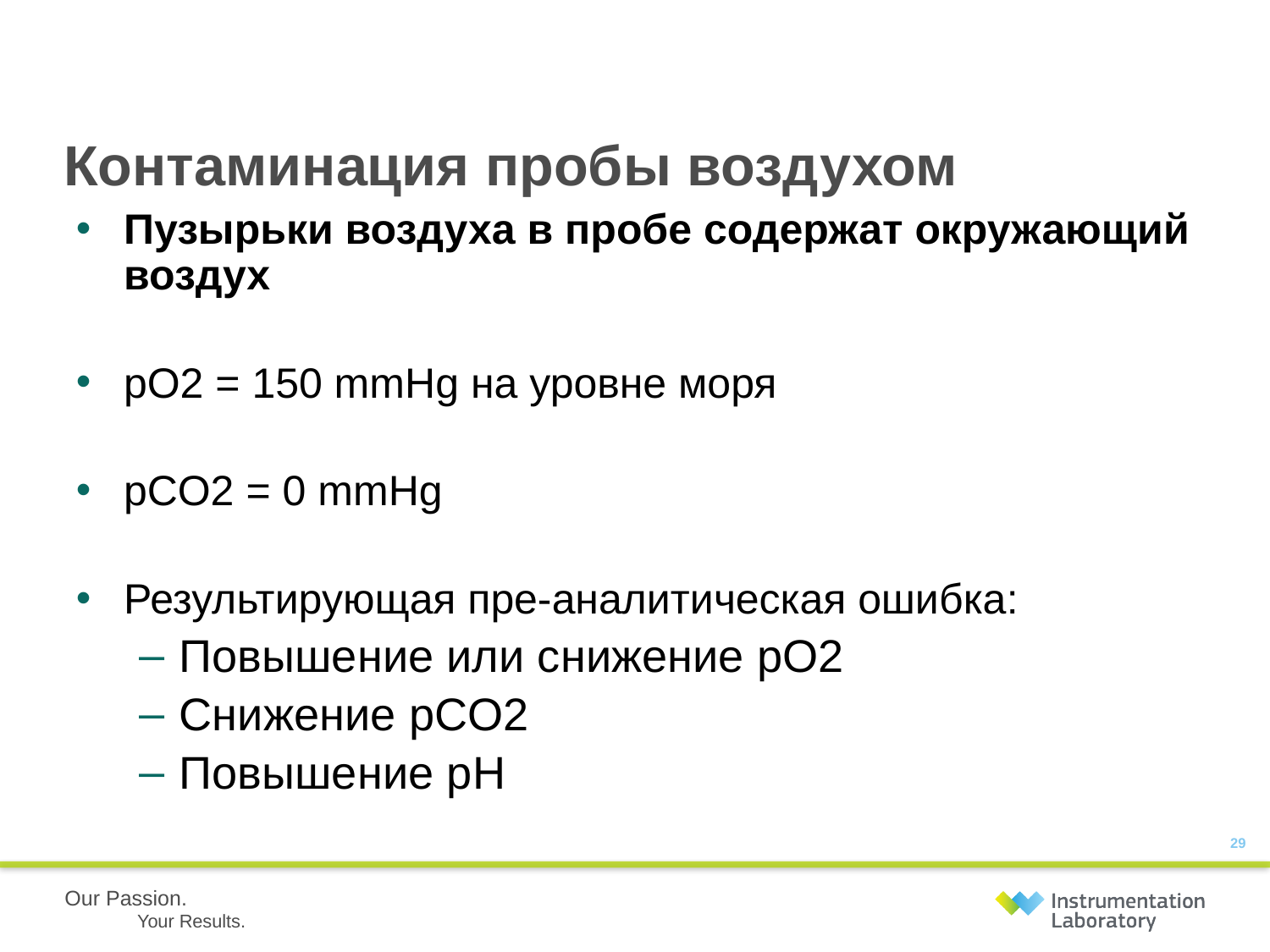

# Контаминация пробы воздухом
Пузырьки воздуха в пробе содержат окружающий воздух

pO2 = 150 mmHg на уровне моря

pCO2 = 0 mmHg

Результирующая пре-аналитическая ошибка:
Повышение или снижение pO2
Снижение pCO2
Повышение pH
29